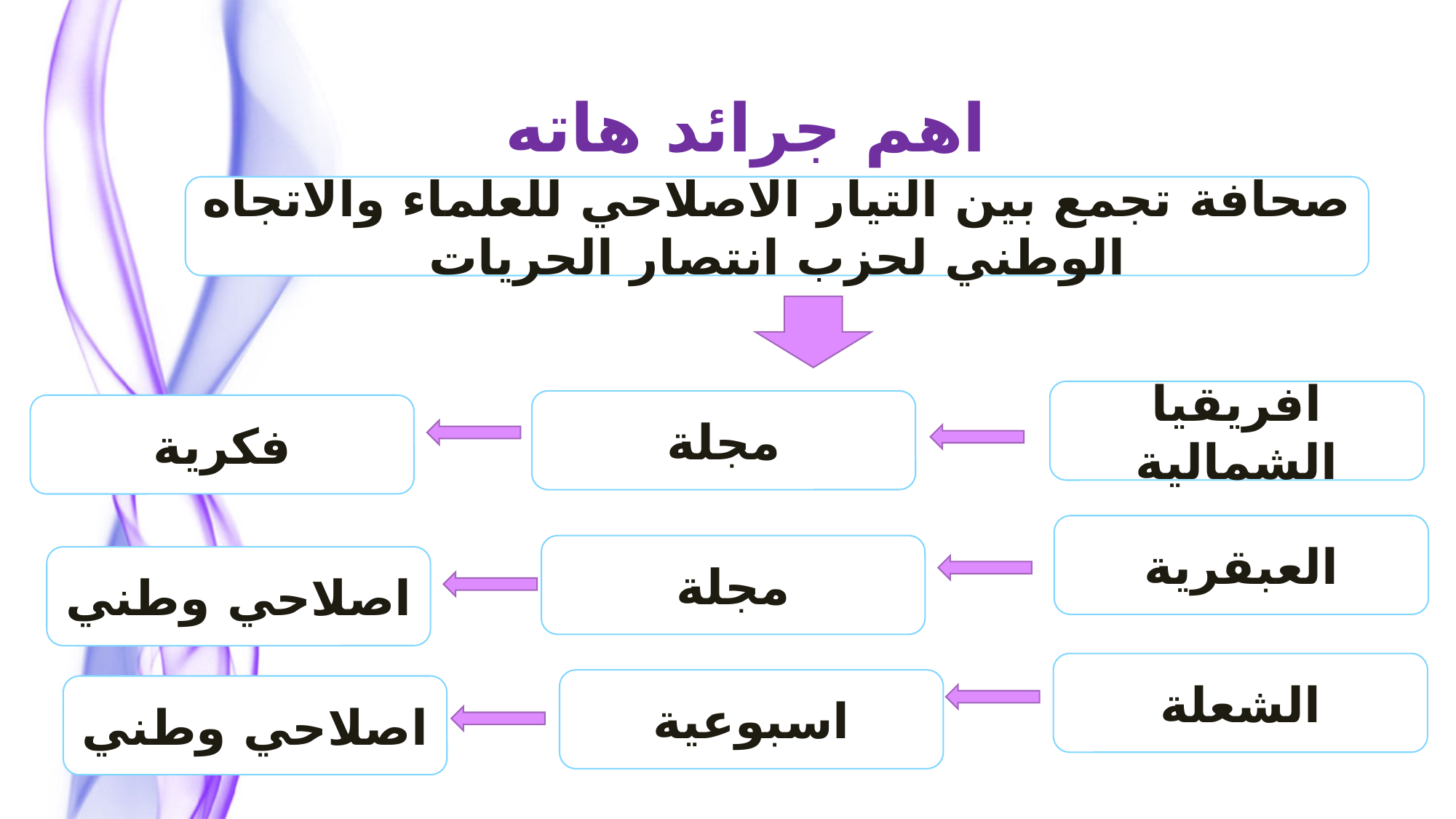

اهم جرائد هاته المرحلة
صحافة تجمع بين التيار الاصلاحي للعلماء والاتجاه الوطني لحزب انتصار الحريات

افريقيا الشمالية
مجلة
فكرية

العبقرية
مجلة
اصلاحي وطني

الشعلة
اسبوعية
اصلاحي وطني